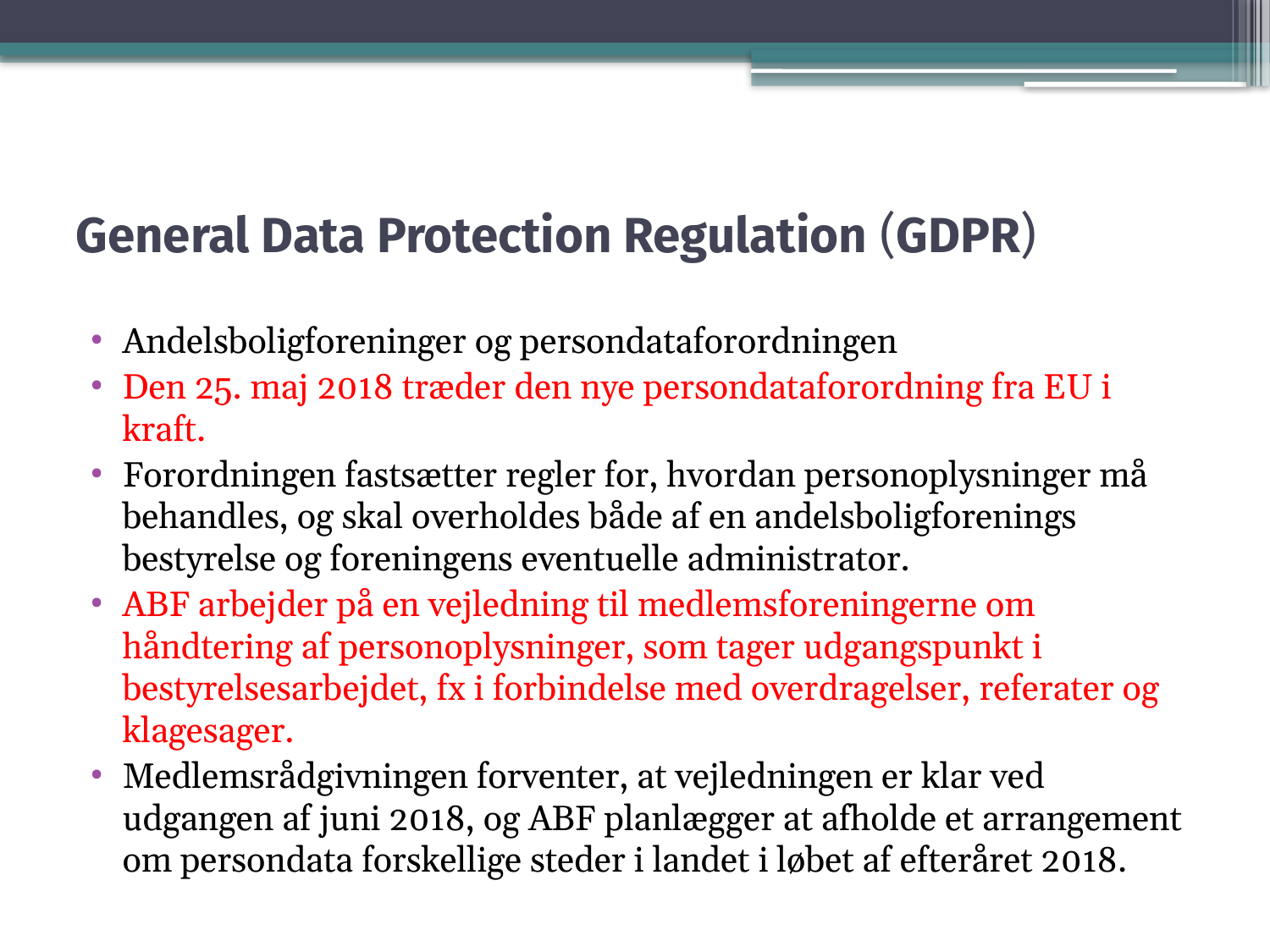

# General Data Protection Regulation (GDPR)
Andelsboligforeninger og persondataforordningen
Den 25. maj 2018 træder den nye persondataforordning fra EU i kraft.
Forordningen fastsætter regler for, hvordan personoplysninger må behandles, og skal overholdes både af en andelsboligforenings bestyrelse og foreningens eventuelle administrator.
ABF arbejder på en vejledning til medlemsforeningerne om håndtering af personoplysninger, som tager udgangspunkt i bestyrelsesarbejdet, fx i forbindelse med overdragelser, referater og klagesager.
Medlemsrådgivningen forventer, at vejledningen er klar ved udgangen af juni 2018, og ABF planlægger at afholde et arrangement om persondata forskellige steder i landet i løbet af efteråret 2018.